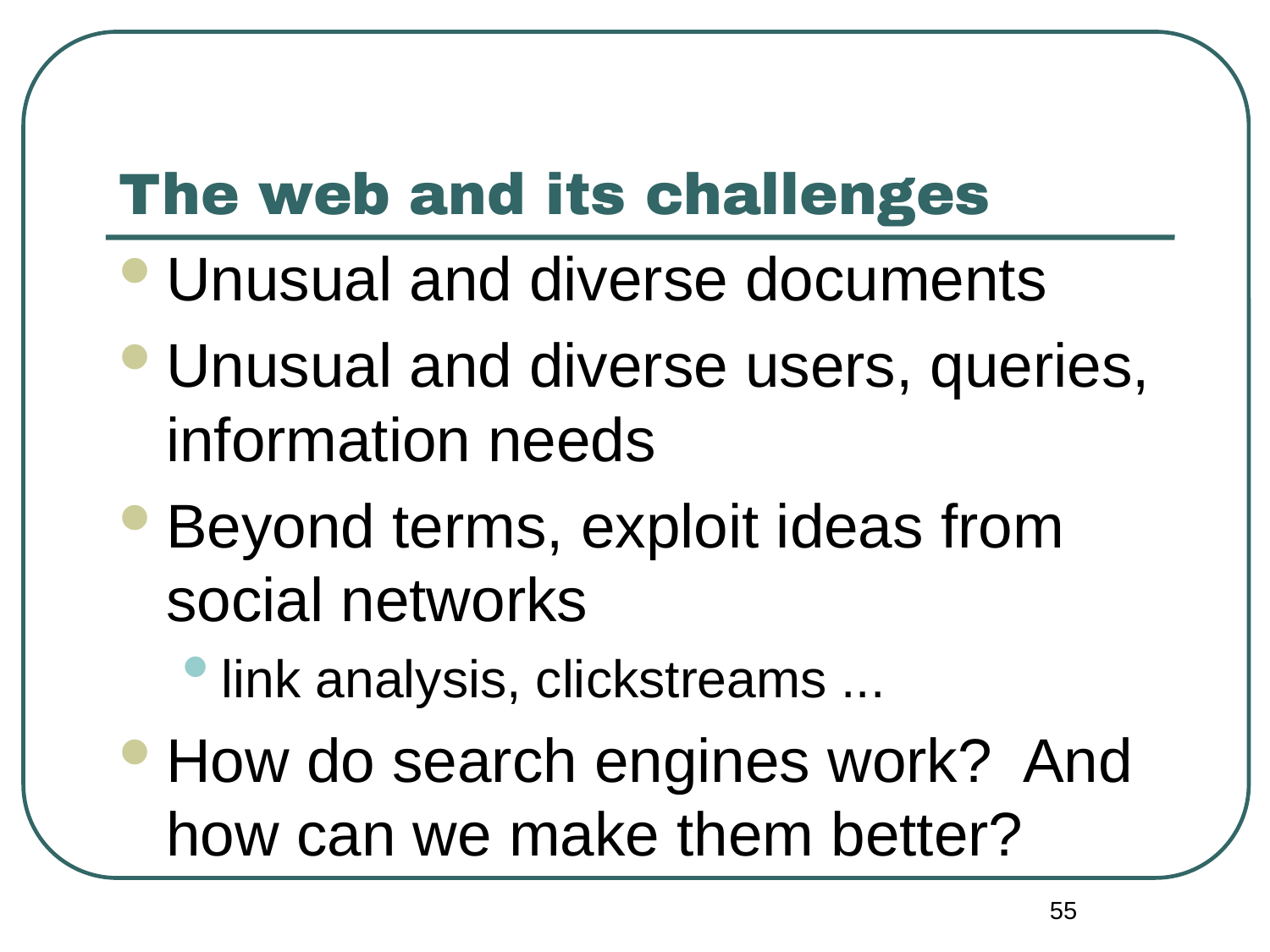

# The web and its challenges
Unusual and diverse documents
Unusual and diverse users, queries, information needs
Beyond terms, exploit ideas from social networks
link analysis, clickstreams ...
How do search engines work?  And how can we make them better?
55